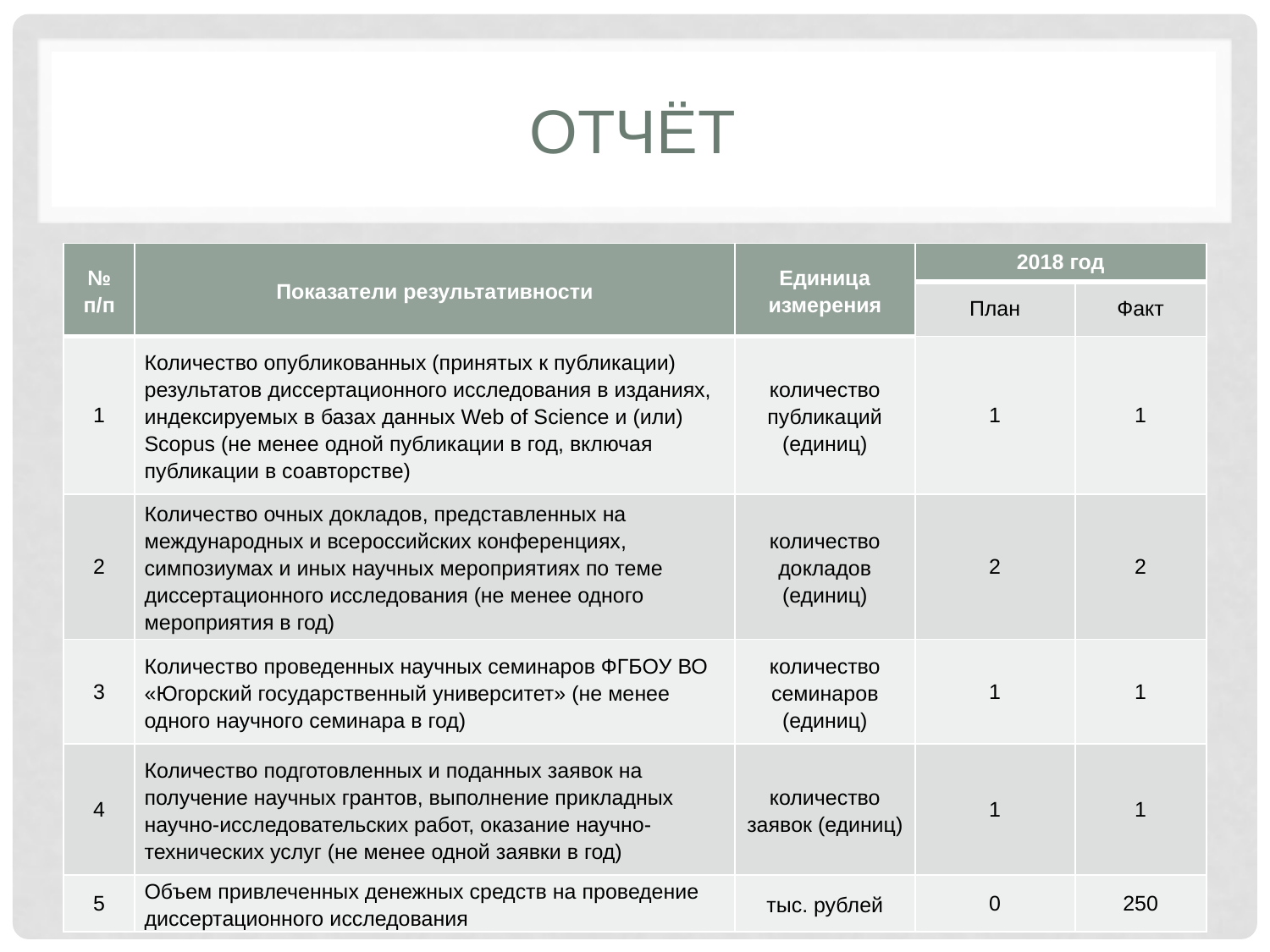

# ОТЧЁТ
| № п/п | Показатели результативности | Единица измерения | 2018 год |  |
| --- | --- | --- | --- | --- |
|  |  |  | План | Факт |
| 1 | Количество опубликованных (принятых к публикации) результатов диссертационного исследования в изданиях, индексируемых в базах данных Web of Science и (или) Scopus (не менее одной публикации в год, включая публикации в соавторстве) | количество публикаций (единиц) | 1 | 1 |
| 2 | Количество очных докладов, представленных на международных и всероссийских конференциях, симпозиумах и иных научных мероприятиях по теме диссертационного исследования (не менее одного мероприятия в год) | количество докладов (единиц) | 2 | 2 |
| 3 | Количество проведенных научных семинаров ФГБОУ ВО «Югорский государственный университет» (не менее одного научного семинара в год) | количество семинаров (единиц) | 1 | 1 |
| 4 | Количество подготовленных и поданных заявок на получение научных грантов, выполнение прикладных научно-исследовательских работ, оказание научно-технических услуг (не менее одной заявки в год) | количество заявок (единиц) | 1 | 1 |
| 5 | Объем привлеченных денежных средств на проведение диссертационного исследования | тыс. рублей | 0 | 250 |